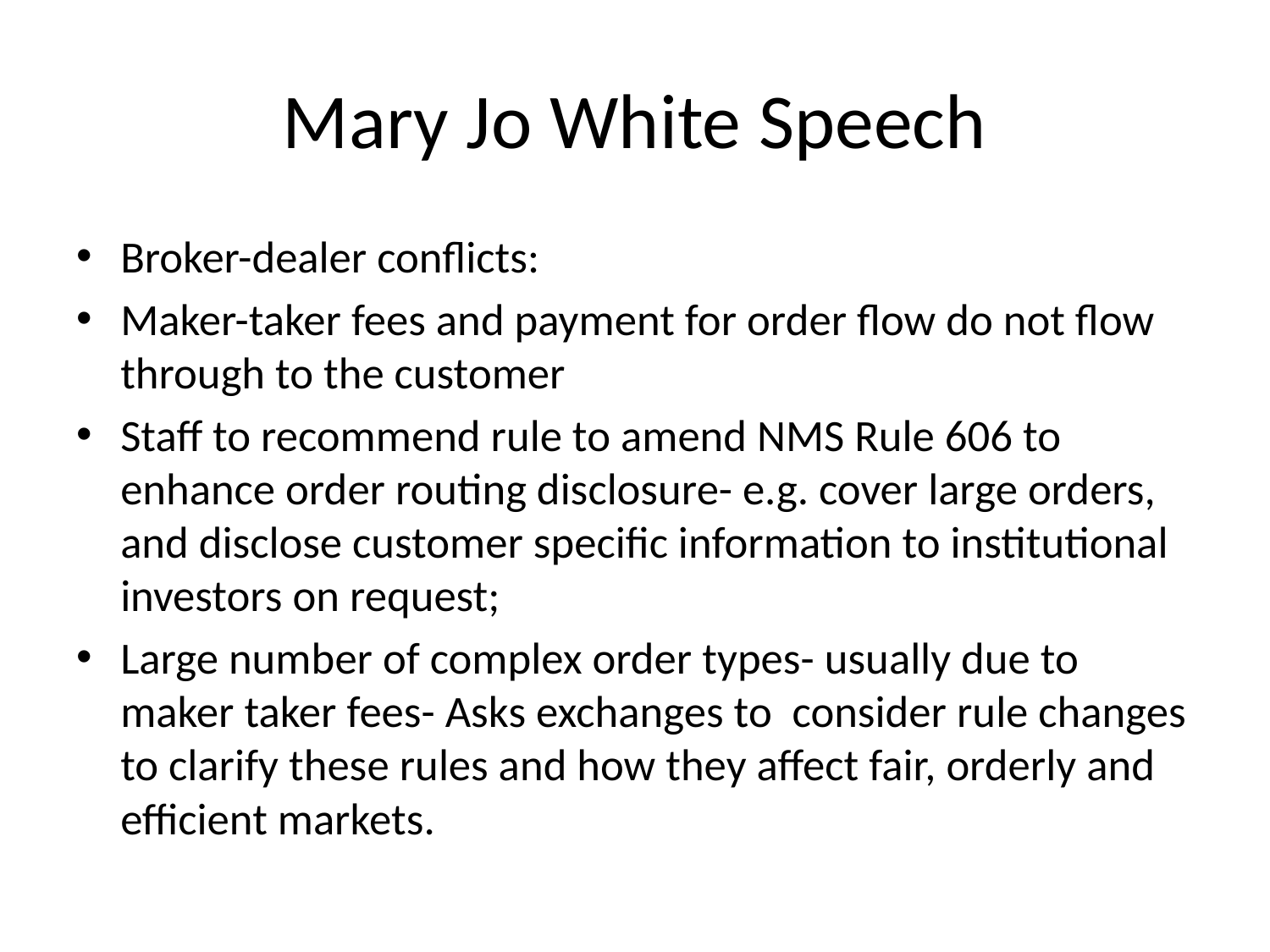

# Mary Jo White Speech
Broker-dealer conflicts:
Maker-taker fees and payment for order flow do not flow through to the customer
Staff to recommend rule to amend NMS Rule 606 to enhance order routing disclosure- e.g. cover large orders, and disclose customer specific information to institutional investors on request;
Large number of complex order types- usually due to maker taker fees- Asks exchanges to  consider rule changes to clarify these rules and how they affect fair, orderly and efficient markets.